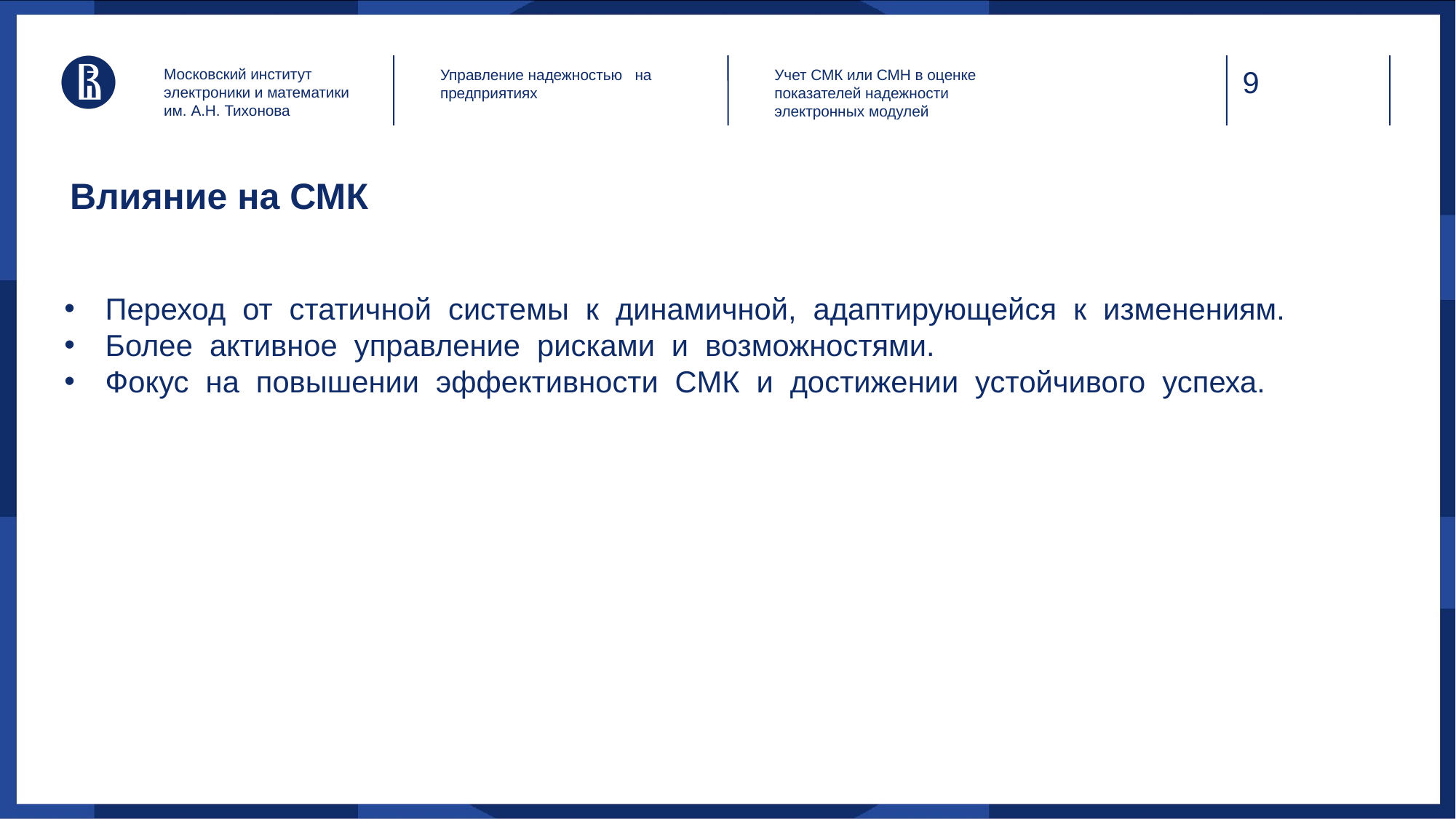

Московский институт электроники и математики им. А.Н. Тихонова

Управление надежностью   на предприятиях
Учет СМК или СМН в оценке показателей надежности электронных модулей
Влияние на СМК
Переход  от  статичной  системы  к  динамичной,  адаптирующейся  к  изменениям.
Более  активное  управление  рисками  и  возможностями.
Фокус  на  повышении  эффективности  СМК  и  достижении  устойчивого  успеха.